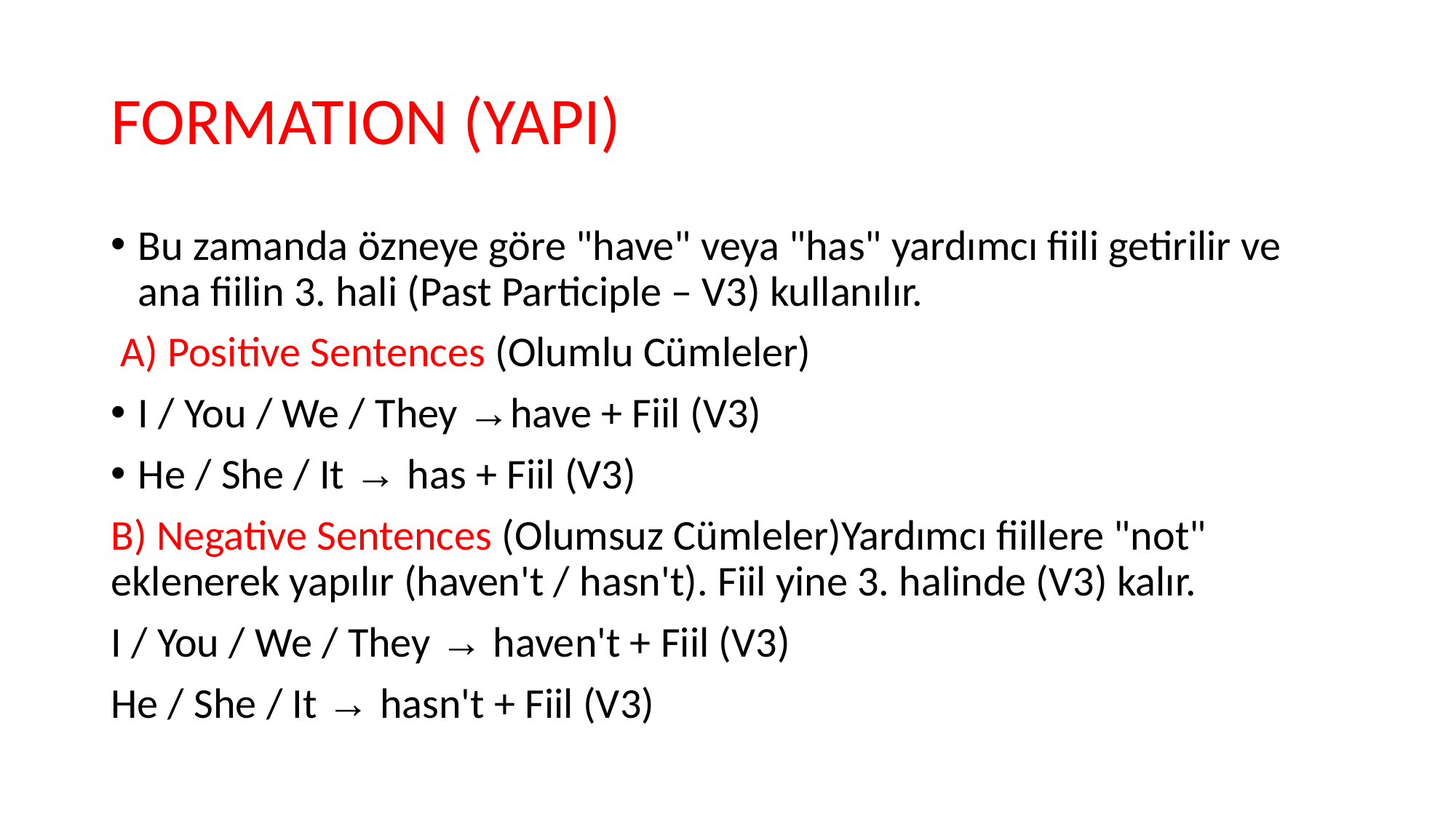

# FORMATION (YAPI)
Bu zamanda özneye göre "have" veya "has" yardımcı fiili getirilir ve ana fiilin 3. hali (Past Participle – V3) kullanılır.
 A) Positive Sentences (Olumlu Cümleler)
I / You / We / They →have + Fiil (V3)
He / She / It → has + Fiil (V3)
B) Negative Sentences (Olumsuz Cümleler)Yardımcı fiillere "not" eklenerek yapılır (haven't / hasn't). Fiil yine 3. halinde (V3) kalır.
I / You / We / They → haven't + Fiil (V3)
He / She / It → hasn't + Fiil (V3)